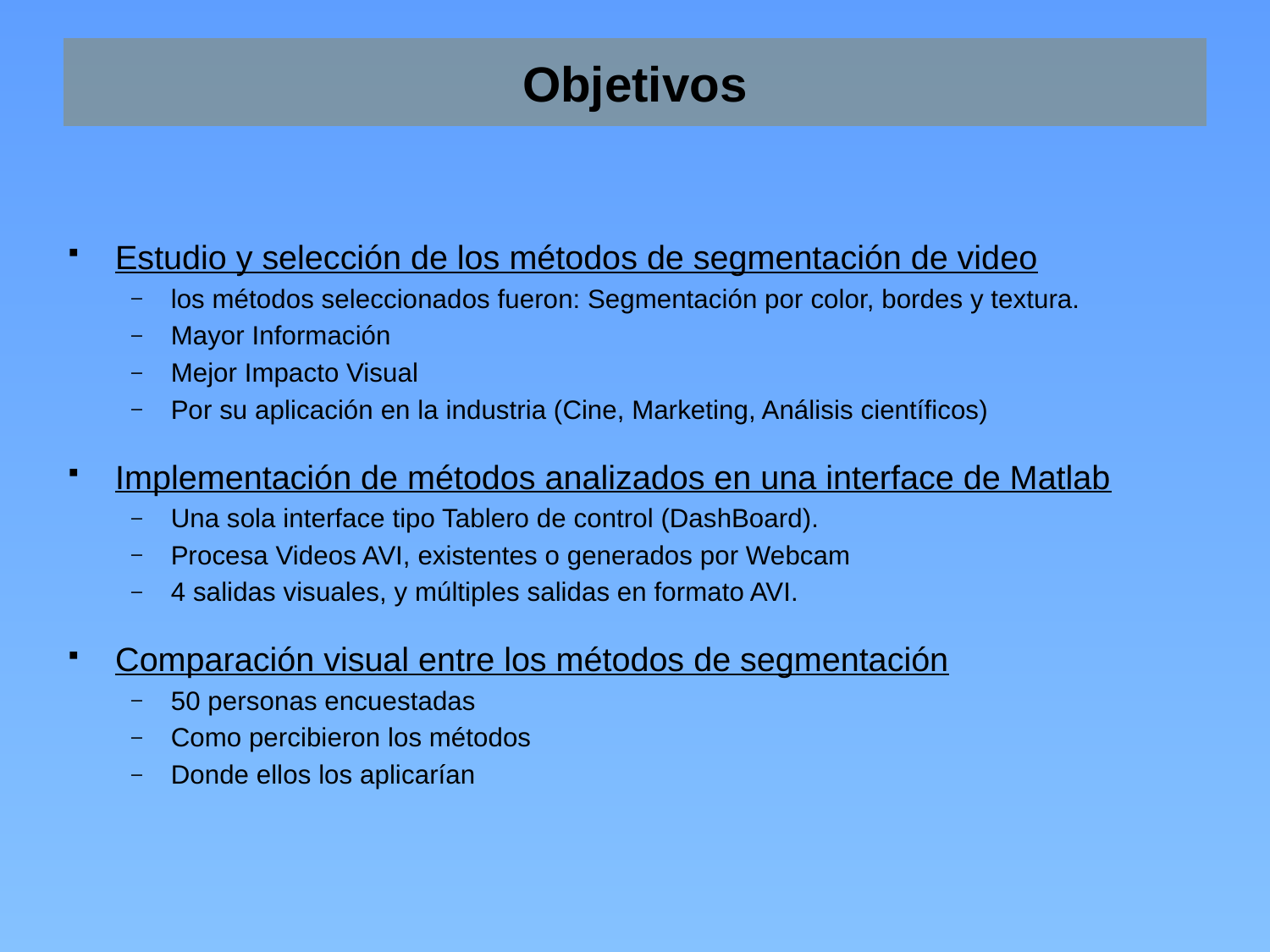

# Objetivos

Estudio y selección de los métodos de segmentación de video
los métodos seleccionados fueron: Segmentación por color, bordes y textura.
Mayor Información
Mejor Impacto Visual
Por su aplicación en la industria (Cine, Marketing, Análisis científicos)

Implementación de métodos analizados en una interface de Matlab
Una sola interface tipo Tablero de control (DashBoard).
Procesa Videos AVI, existentes o generados por Webcam
4 salidas visuales, y múltiples salidas en formato AVI.

Comparación visual entre los métodos de segmentación
50 personas encuestadas
Como percibieron los métodos
Donde ellos los aplicarían